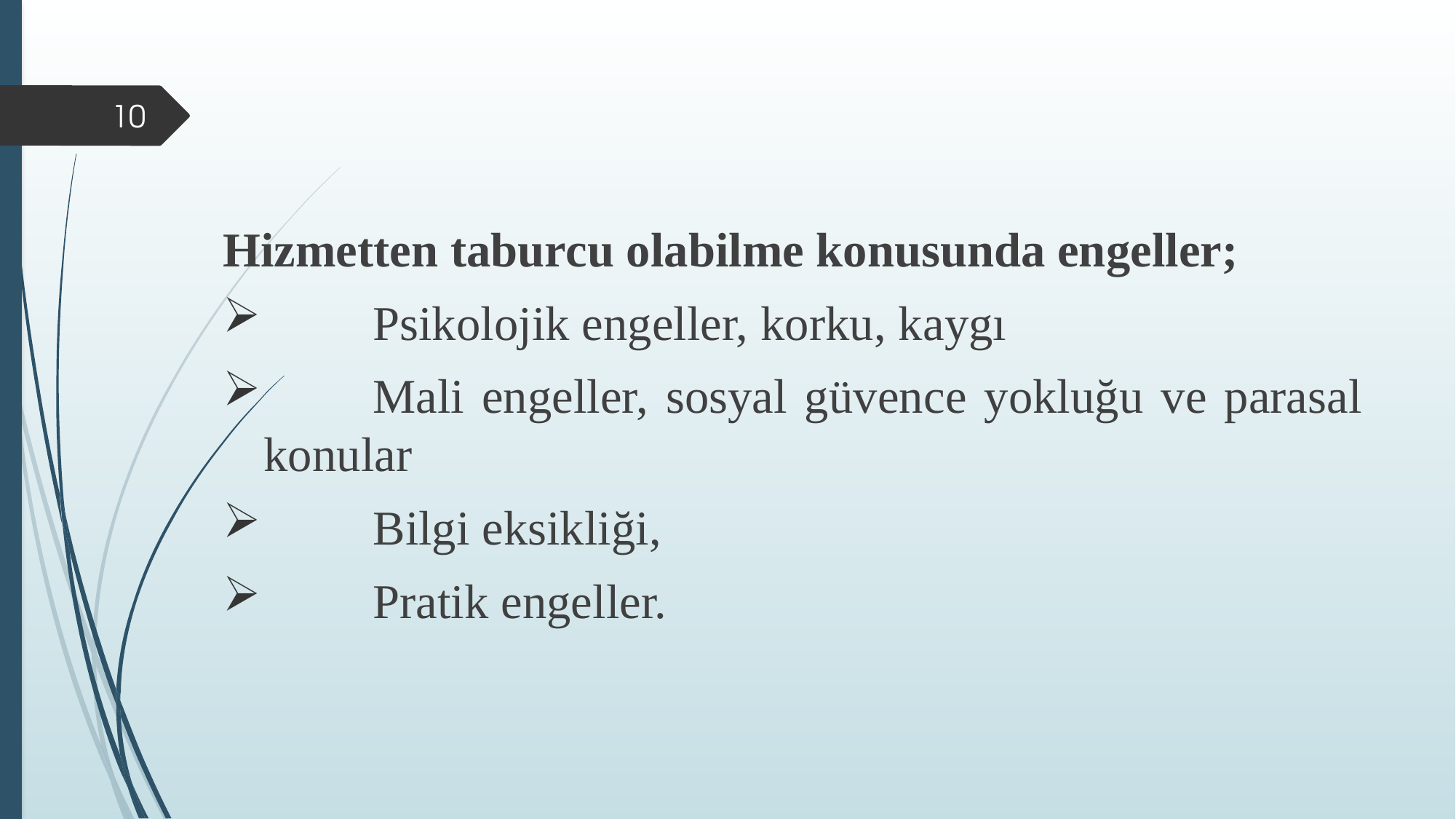

Hizmetten taburcu olabilme konusunda engeller;
	Psikolojik engeller, korku, kaygı
	Mali engeller, sosyal güvence yokluğu ve parasal konular
	Bilgi eksikliği,
	Pratik engeller.

10